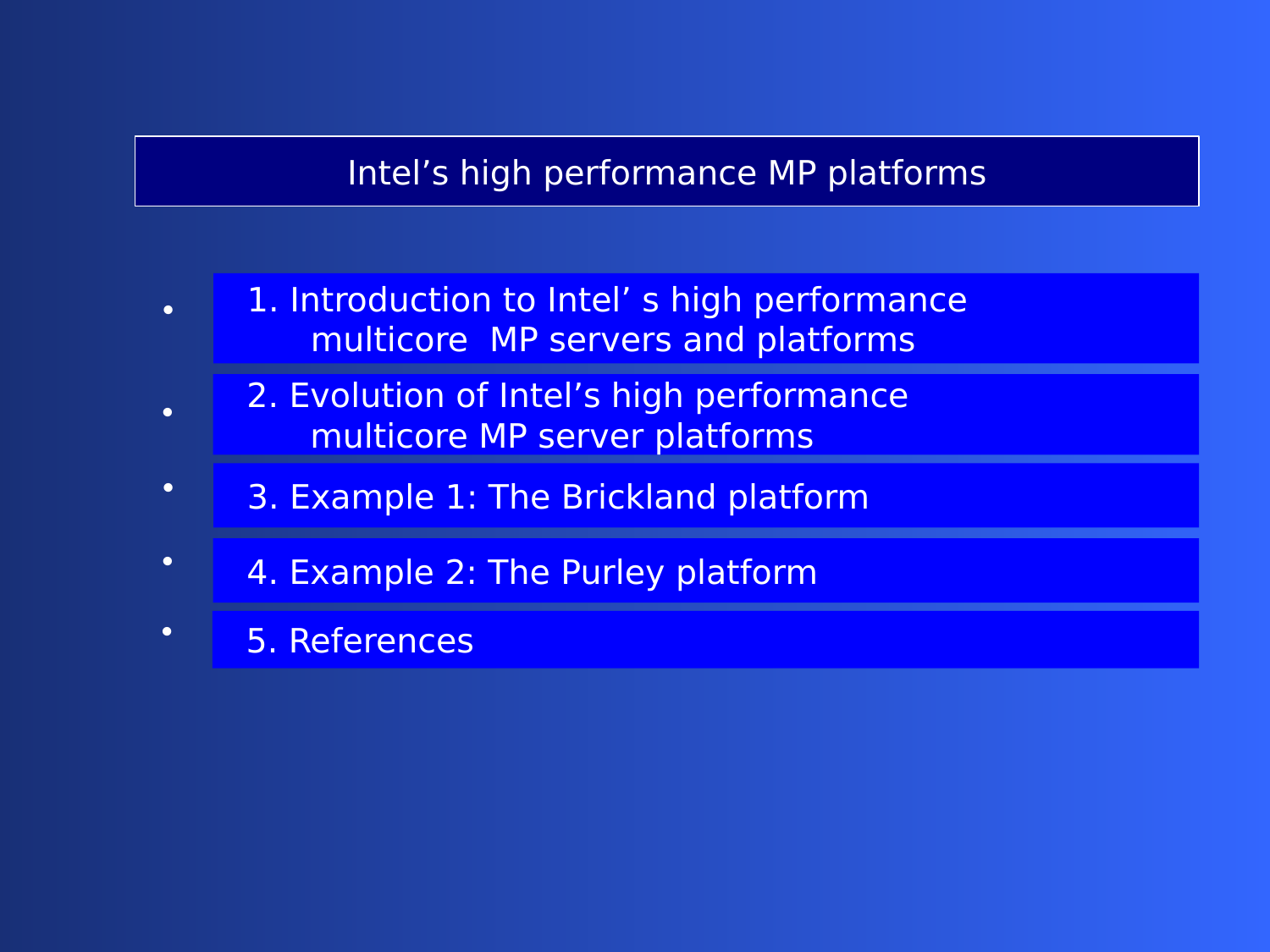

Intel’s high performance MP platforms
  1. Introduction to Intel’ s high performance
        multicore  MP servers and platforms

  2. Evolution of Intel’s high performance
        multicore MP server platforms

  3. Example 1: The Brickland platform

  4. Example 2: The Purley platform

  5. References